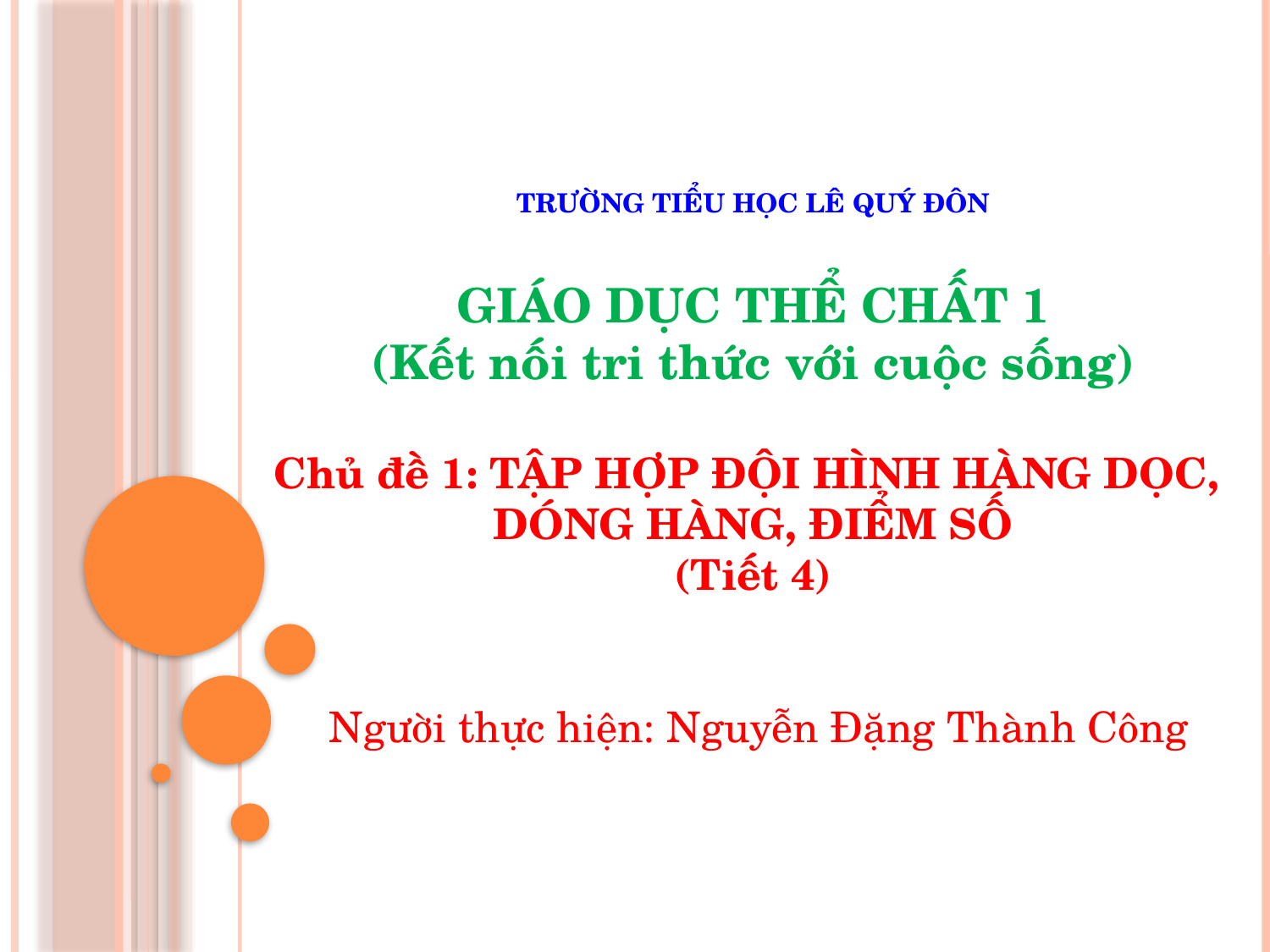

TRƯỜNG TIỂU HỌC LÊ QUÝ ĐÔN

GIÁO DỤC THỂ CHẤT 1
(Kết nối tri thức với cuộc sống)

Chủ đề 1: TẬP HỢP ĐỘI HÌNH HÀNG DỌC,
DÓNG HÀNG, ĐIỂM SỐ
(Tiết 4)

 Người thực hiện: Nguyễn Đặng Thành Công